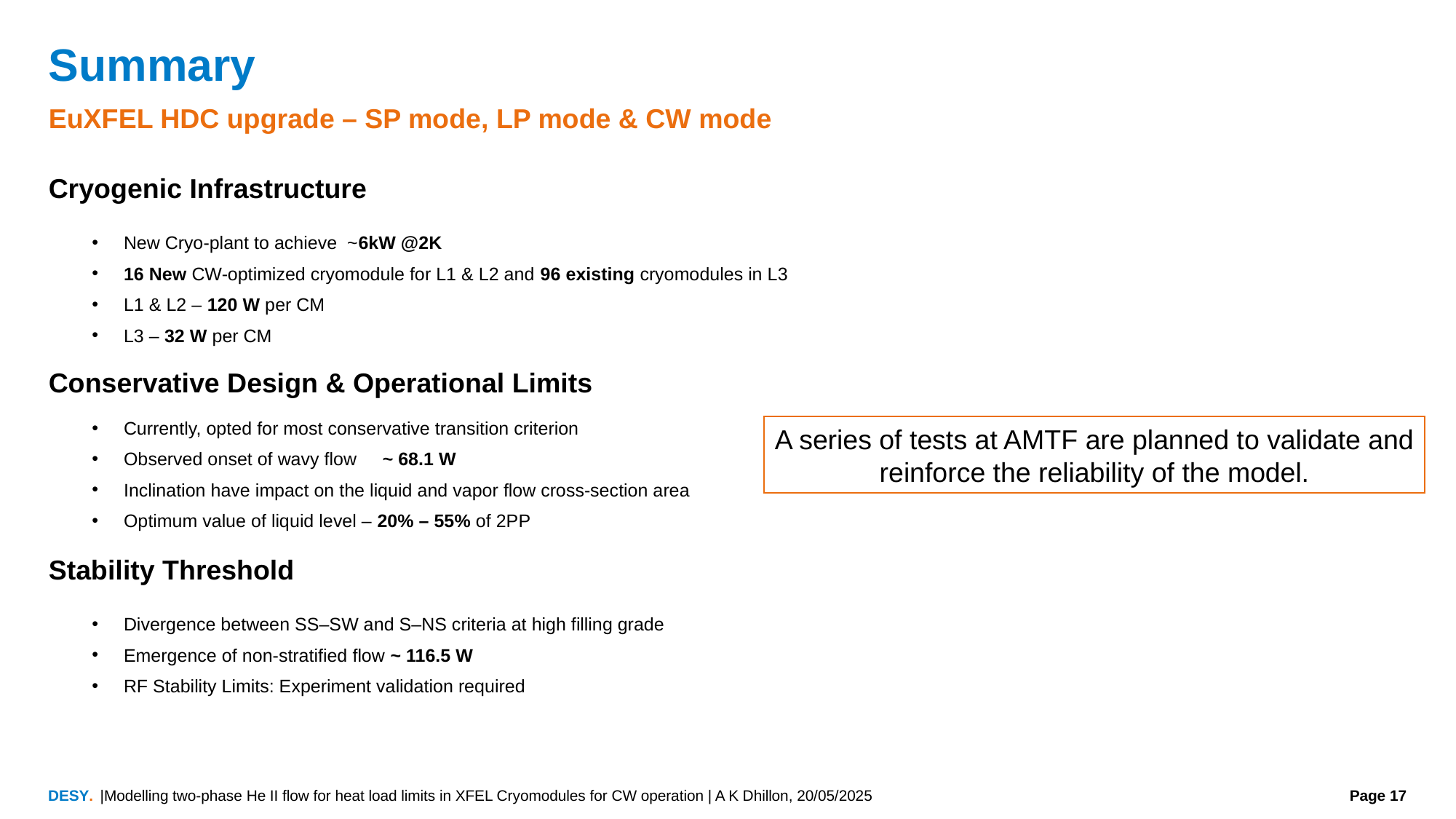

# Summary
EuXFEL HDC upgrade – SP mode, LP mode & CW mode
Cryogenic Infrastructure
New Cryo-plant to achieve  ~6kW @2K
16 New CW-optimized cryomodule for L1 & L2 and 96 existing cryomodules in L3
L1 & L2 – 120 W per CM
L3 – 32 W per CM
Conservative Design & Operational Limits
Currently, opted for most conservative transition criterion
Observed onset of wavy flow     ~ 68.1 W
Inclination have impact on the liquid and vapor flow cross-section area
Optimum value of liquid level – 20% – 55% of 2PP

A series of tests at AMTF are planned to validate and reinforce the reliability of the model.
Stability Threshold
Divergence between SS–SW and S–NS criteria at high filling grade
Emergence of non-stratified flow ~ 116.5 W
RF Stability Limits: Experiment validation required
|Modelling two-phase He II flow for heat load limits in XFEL Cryomodules for CW operation | A K Dhillon, 20/05/2025